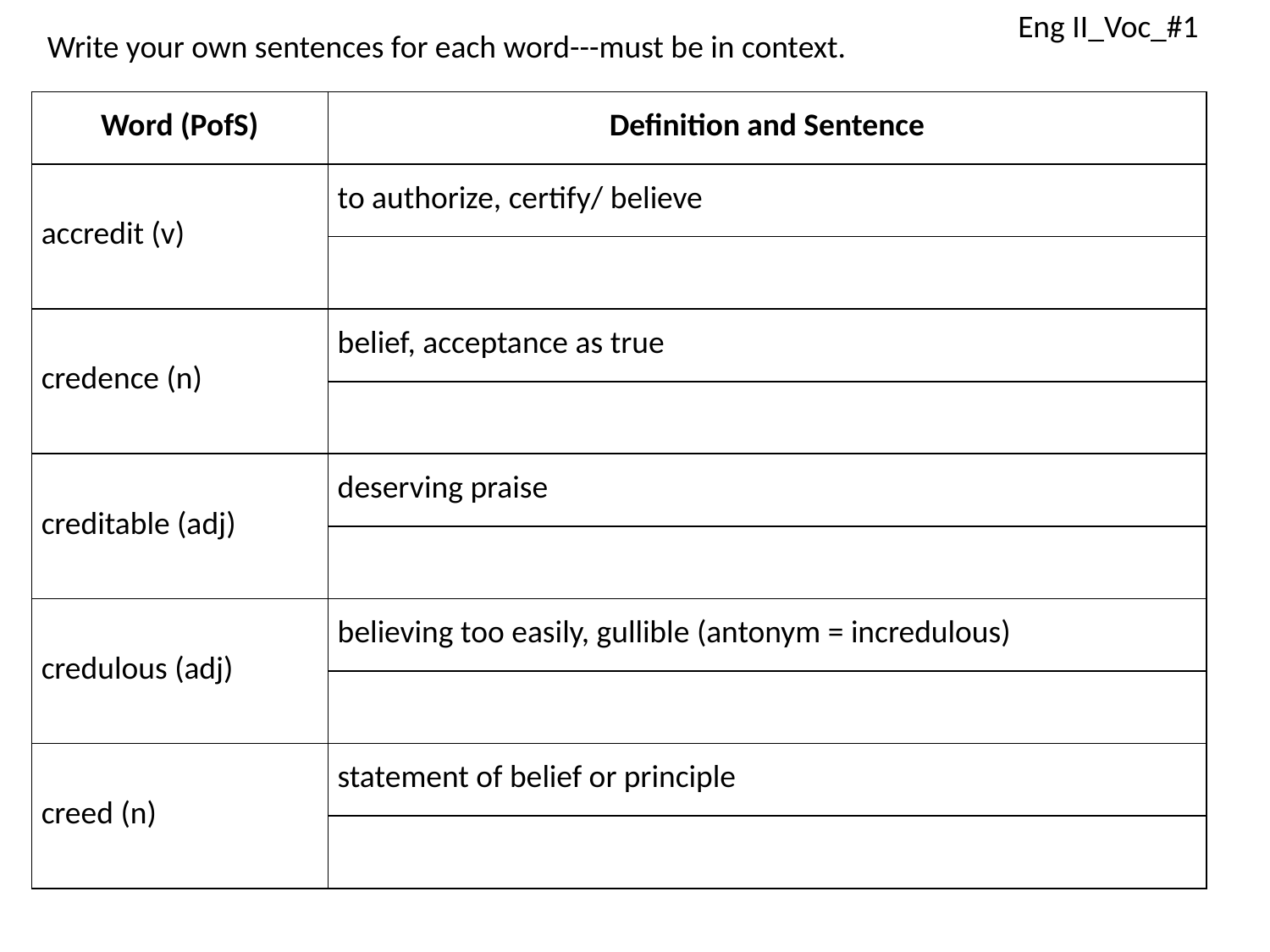

Eng II_Voc_#1
Write your own sentences for each word---must be in context.
| Word (PofS) | Definition and Sentence |
| --- | --- |
| accredit (v) | to authorize, certify/ believe |
|  |  |
| credence (n) | belief, acceptance as true |
|  |  |
| creditable (adj) | deserving praise |
|  |  |
| credulous (adj) | believing too easily, gullible (antonym = incredulous) |
|  |  |
| creed (n) | statement of belief or principle |
|  |  |